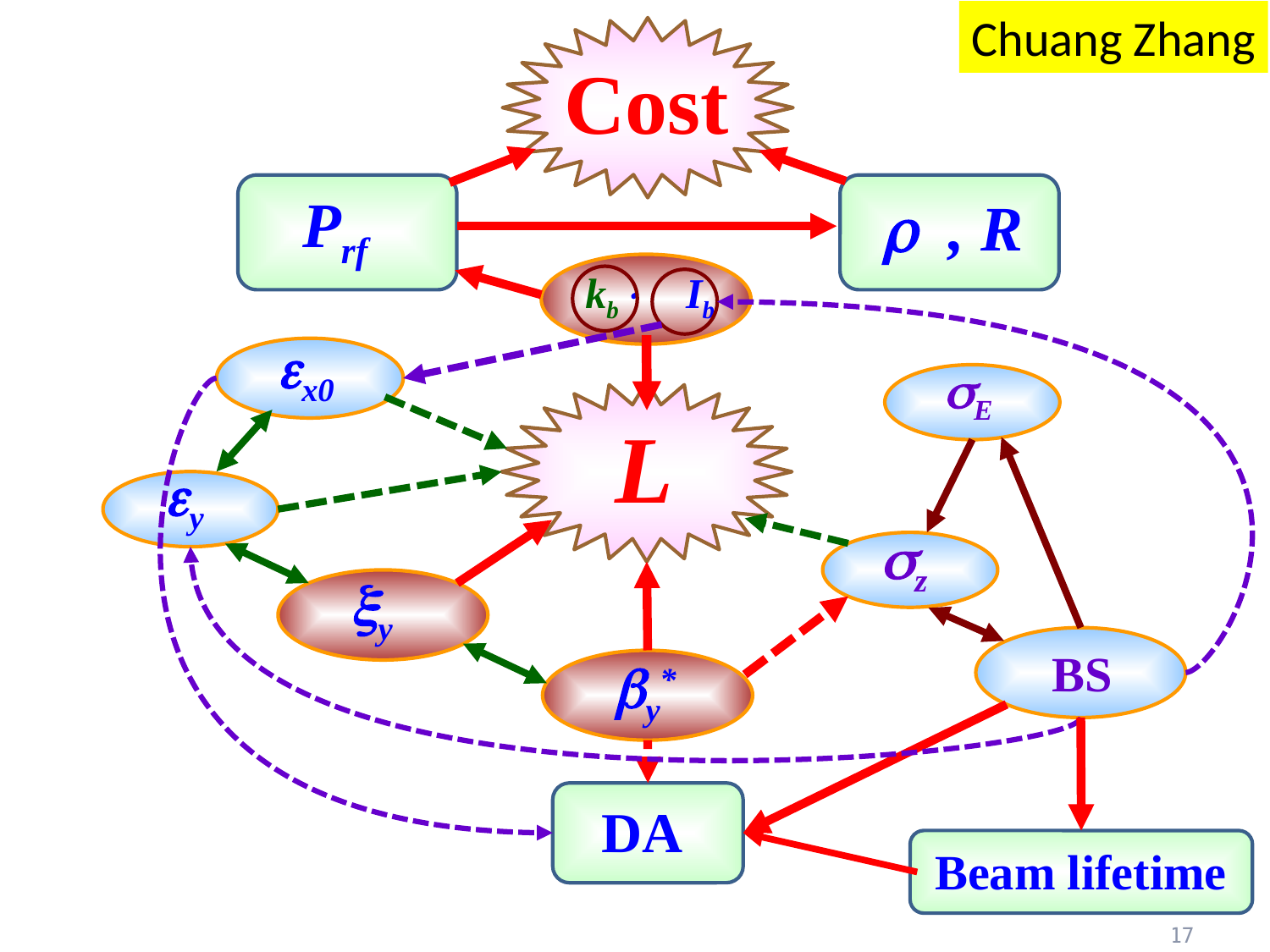

Chuang Zhang

Cost

Prf
ρ , R

   kb⋅    Ib

εx0

σE

L
εy

σz

ξy

BS
βy*

DA

Beam lifetime
17